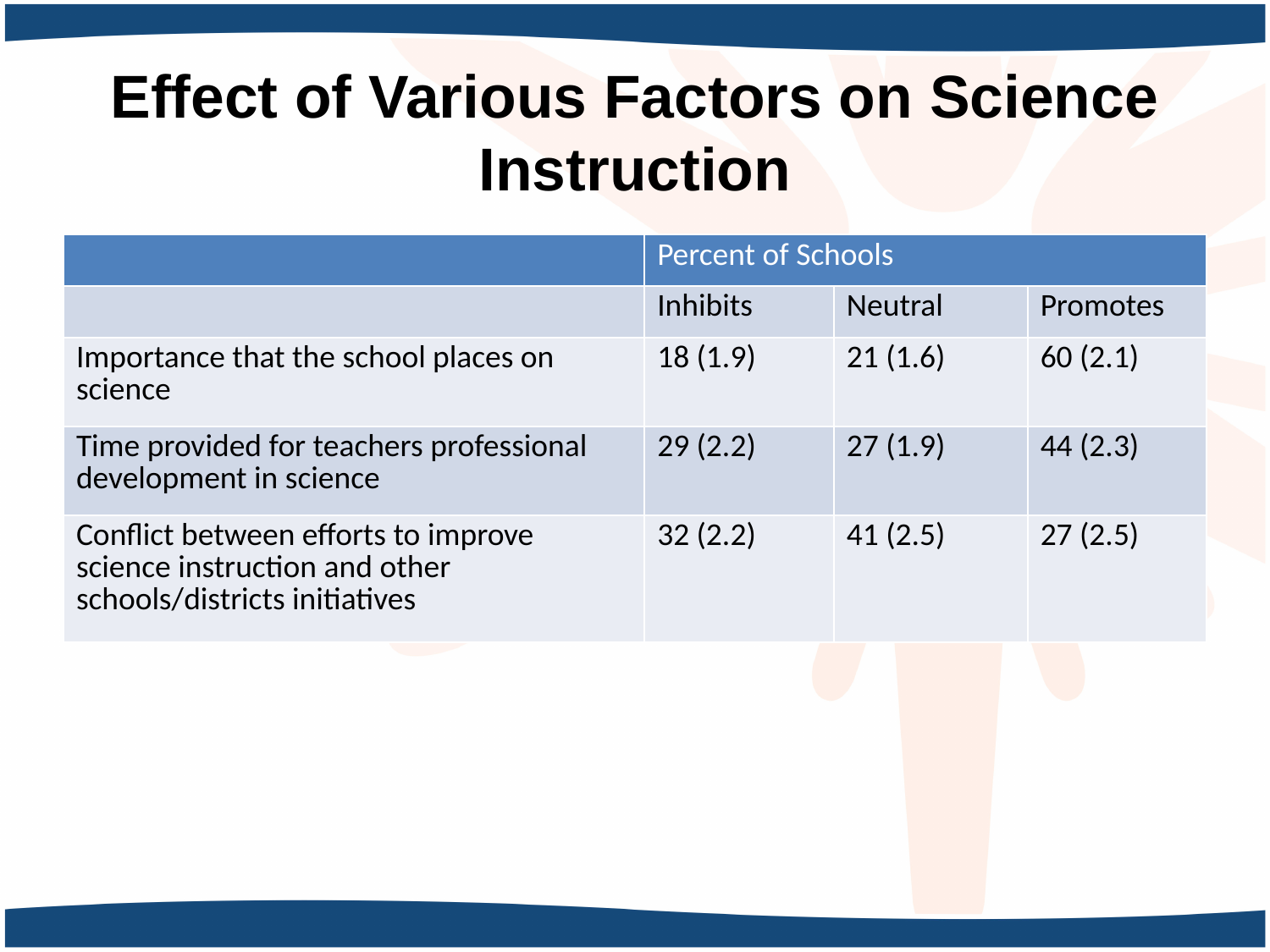

# Effect of Various Factors on Science Instruction
|  | Percent of Schools |  |  |
| --- | --- | --- | --- |
|  | Inhibits | Neutral | Promotes |
| Importance that the school places on science | 18 (1.9) | 21 (1.6) | 60 (2.1) |
| Time provided for teachers professional development in science | 29 (2.2) | 27 (1.9) | 44 (2.3) |
| Conflict between efforts to improve science instruction and other schools/districts initiatives | 32 (2.2) | 41 (2.5) | 27 (2.5) |